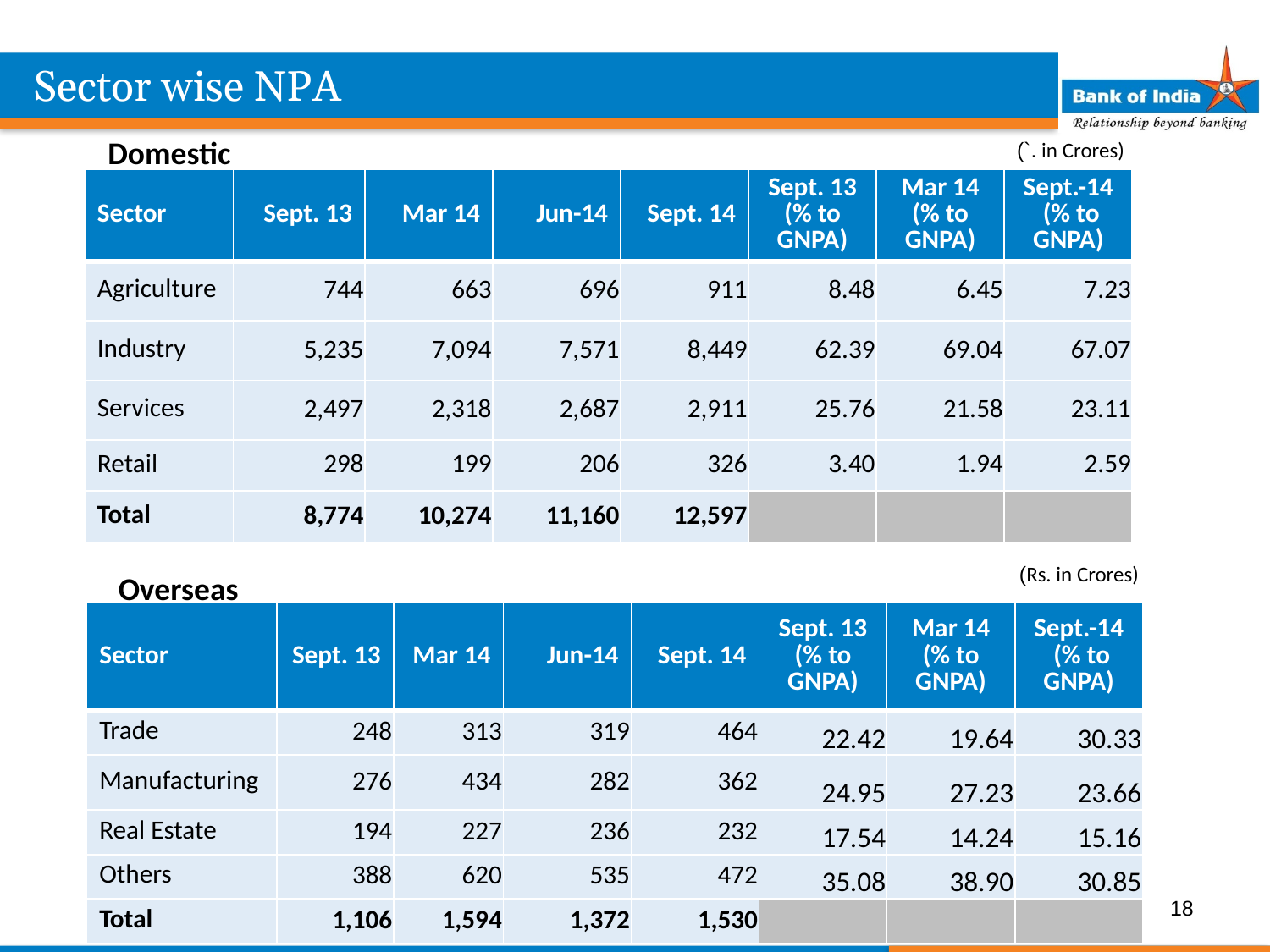

Sector wise NPA
Domestic
(`. in Crores)
| Sector | Sept. 13 | Mar 14 | Jun-14 | Sept. 14 | Sept. 13 (% to GNPA) | Mar 14 (% to GNPA) | Sept.-14 (% to GNPA) |
| --- | --- | --- | --- | --- | --- | --- | --- |
| Agriculture | 744 | 663 | 696 | 911 | 8.48 | 6.45 | 7.23 |
| Industry | 5,235 | 7,094 | 7,571 | 8,449 | 62.39 | 69.04 | 67.07 |
| Services | 2,497 | 2,318 | 2,687 | 2,911 | 25.76 | 21.58 | 23.11 |
| Retail | 298 | 199 | 206 | 326 | 3.40 | 1.94 | 2.59 |
| Total | 8,774 | 10,274 | 11,160 | 12,597 |  |  |  |
(Rs. in Crores)
Overseas
| Sector | Sept. 13 | Mar 14 | Jun-14 | Sept. 14 | Sept. 13 (% to GNPA) | Mar 14 (% to GNPA) | Sept.-14 (% to GNPA) |
| --- | --- | --- | --- | --- | --- | --- | --- |
| Trade | 248 | 313 | 319 | 464 | 22.42 | 19.64 | 30.33 |
| Manufacturing | 276 | 434 | 282 | 362 | 24.95 | 27.23 | 23.66 |
| Real Estate | 194 | 227 | 236 | 232 | 17.54 | 14.24 | 15.16 |
| Others | 388 | 620 | 535 | 472 | 35.08 | 38.90 | 30.85 |
| Total | 1,106 | 1,594 | 1,372 | 1,530 |  |  |  |
18